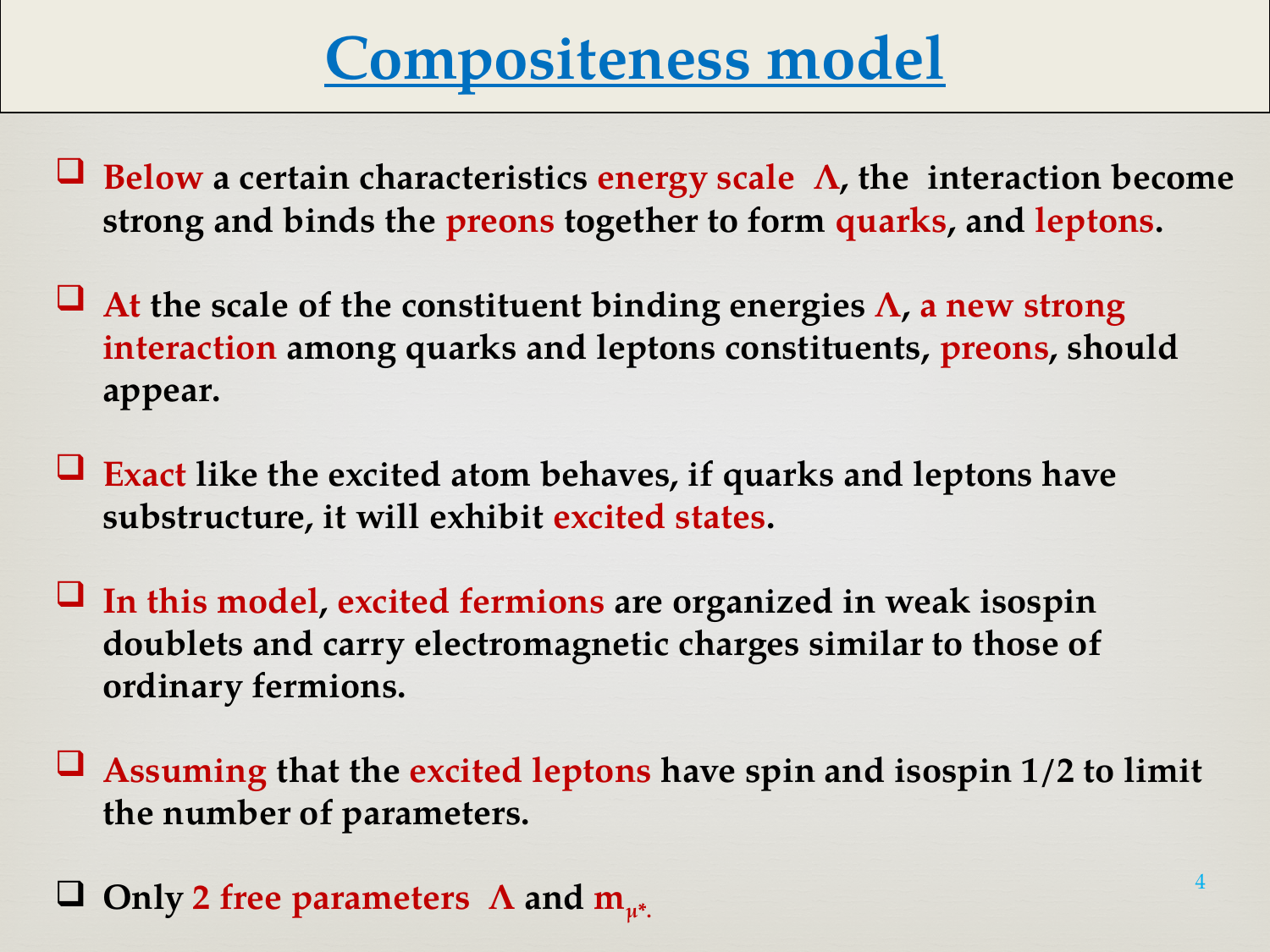

Compositeness model

Below a certain characteristics energy scale  Λ, the  interaction become strong and binds the preons together to form quarks, and leptons.

At the scale of the constituent binding energies Λ, a new strong interaction among quarks and leptons constituents, preons, should appear.

Exact like the excited atom behaves, if quarks and leptons have substructure, it will exhibit excited states.

In this model, excited fermions are organized in weak isospin doublets and carry electromagnetic charges similar to those of ordinary fermions.

Assuming that the excited leptons have spin and isospin 1/2 to limit the number of parameters.

Only 2 free parameters  Λ and mμ*.

4